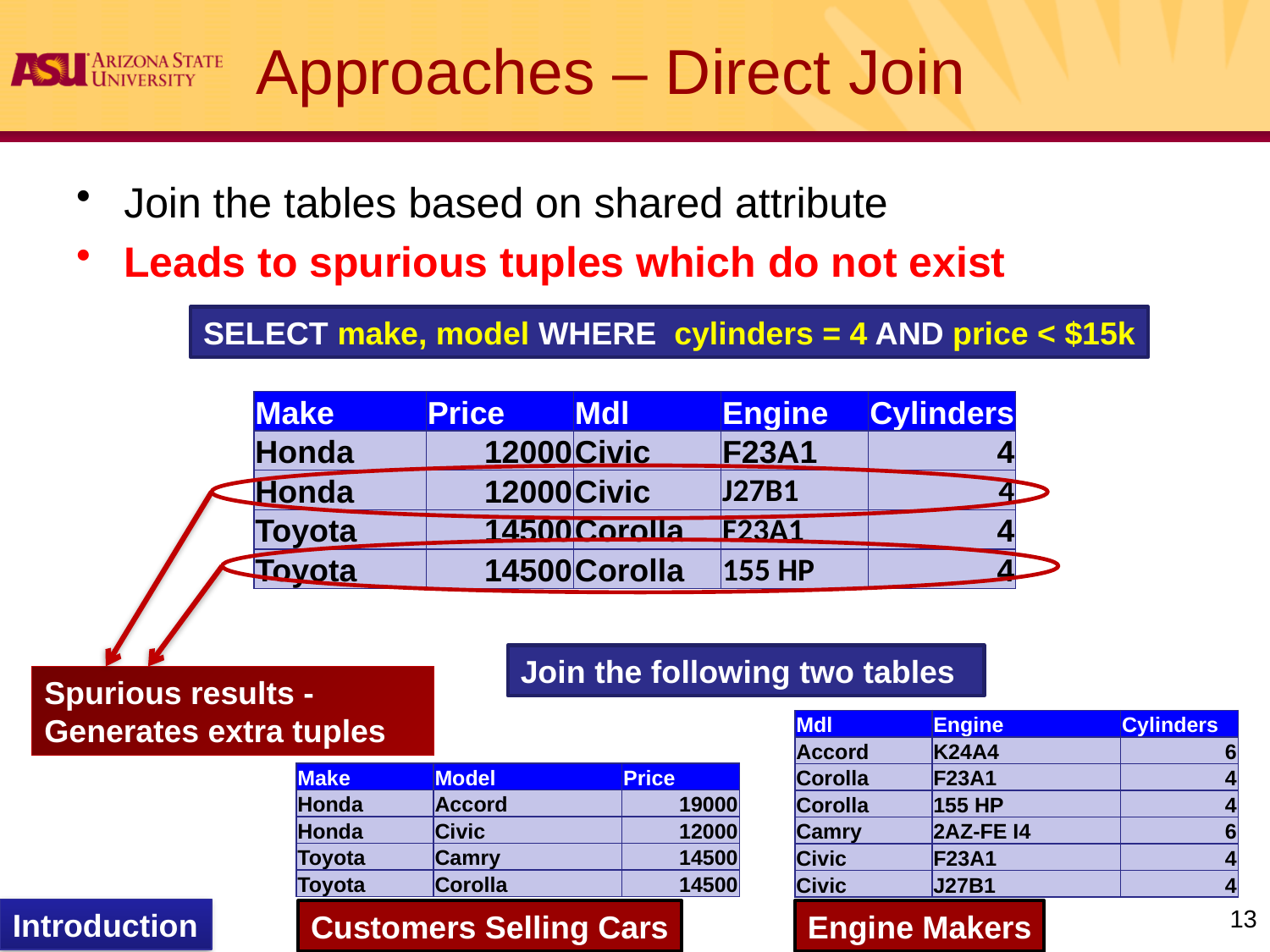

# Approaches – Direct Join
Join the tables based on shared attribute
Leads to spurious tuples which do not exist
SELECT make, model WHERE  cylinders = 4 AND price < $15k
| Make | Price | Mdl | Engine | Cylinders |
| --- | --- | --- | --- | --- |
| Honda | 12000 | Civic | F23A1 | 4 |
| Honda | 12000 | Civic | J27B1 | 4 |
| Toyota | 14500 | Corolla | F23A1 | 4 |
| Toyota | 14500 | Corolla | 155 HP | 4 |

Join the following two tables
Spurious results -
Generates extra tuples
| Mdl | Engine | Cylinders |
| --- | --- | --- |
| Accord | K24A4 | 6 |
| Corolla | F23A1 | 4 |
| Corolla | 155 HP | 4 |
| Camry | 2AZ-FE I4 | 6 |
| Civic | F23A1 | 4 |
| Civic | J27B1 | 4 |
| Make | Model | Price |
| --- | --- | --- |
| Honda | Accord | 19000 |
| Honda | Civic | 12000 |
| Toyota | Camry | 14500 |
| Toyota | Corolla | 14500 |
13
Introduction
Customers Selling Cars
Engine Makers